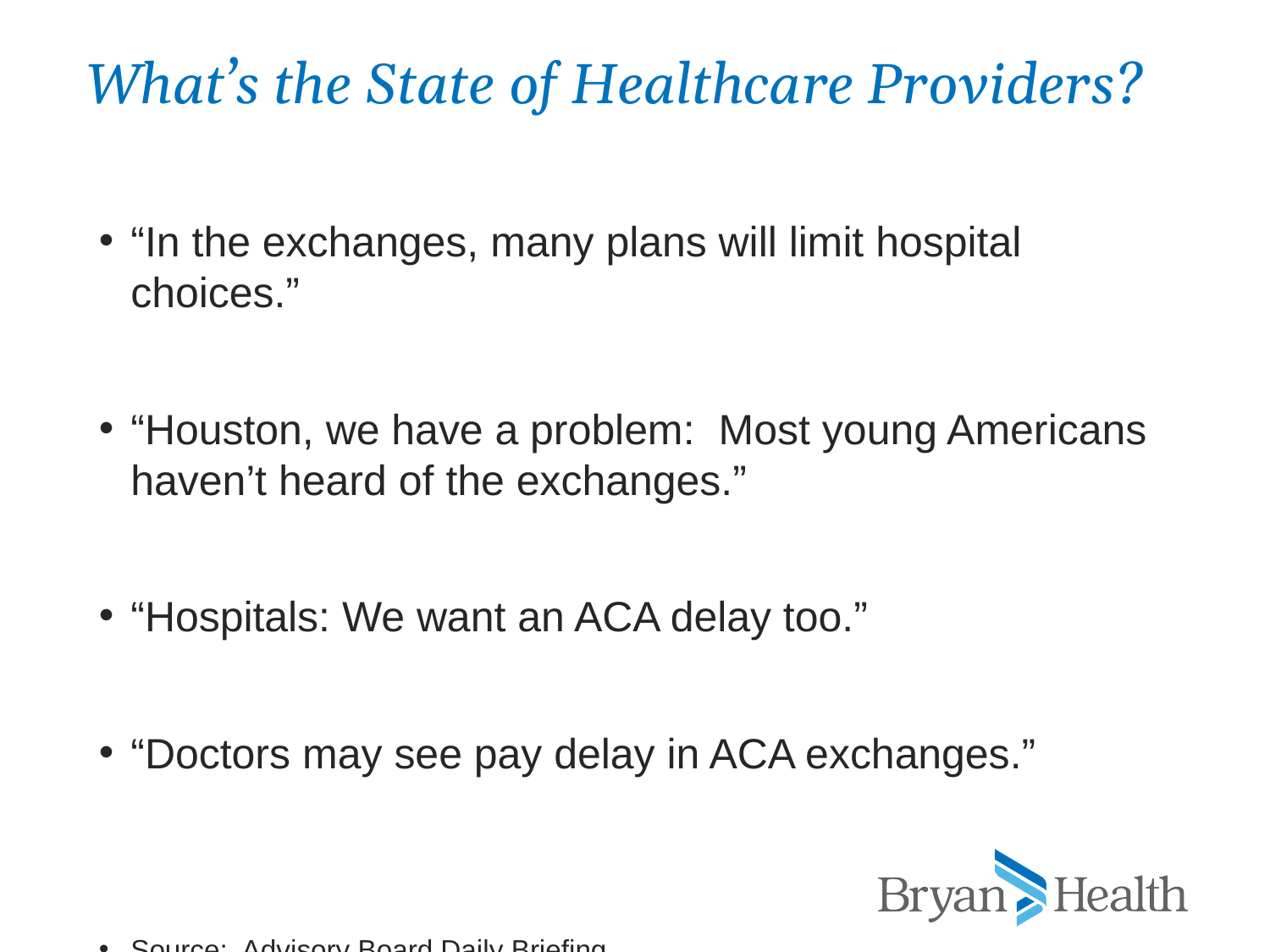

# What’s the State of Healthcare Providers?
“In the exchanges, many plans will limit hospital choices.”

“Houston, we have a problem:  Most young Americans haven’t heard of the exchanges.”

“Hospitals: We want an ACA delay too.”

“Doctors may see pay delay in ACA exchanges.”

Source:  Advisory Board Daily Briefing